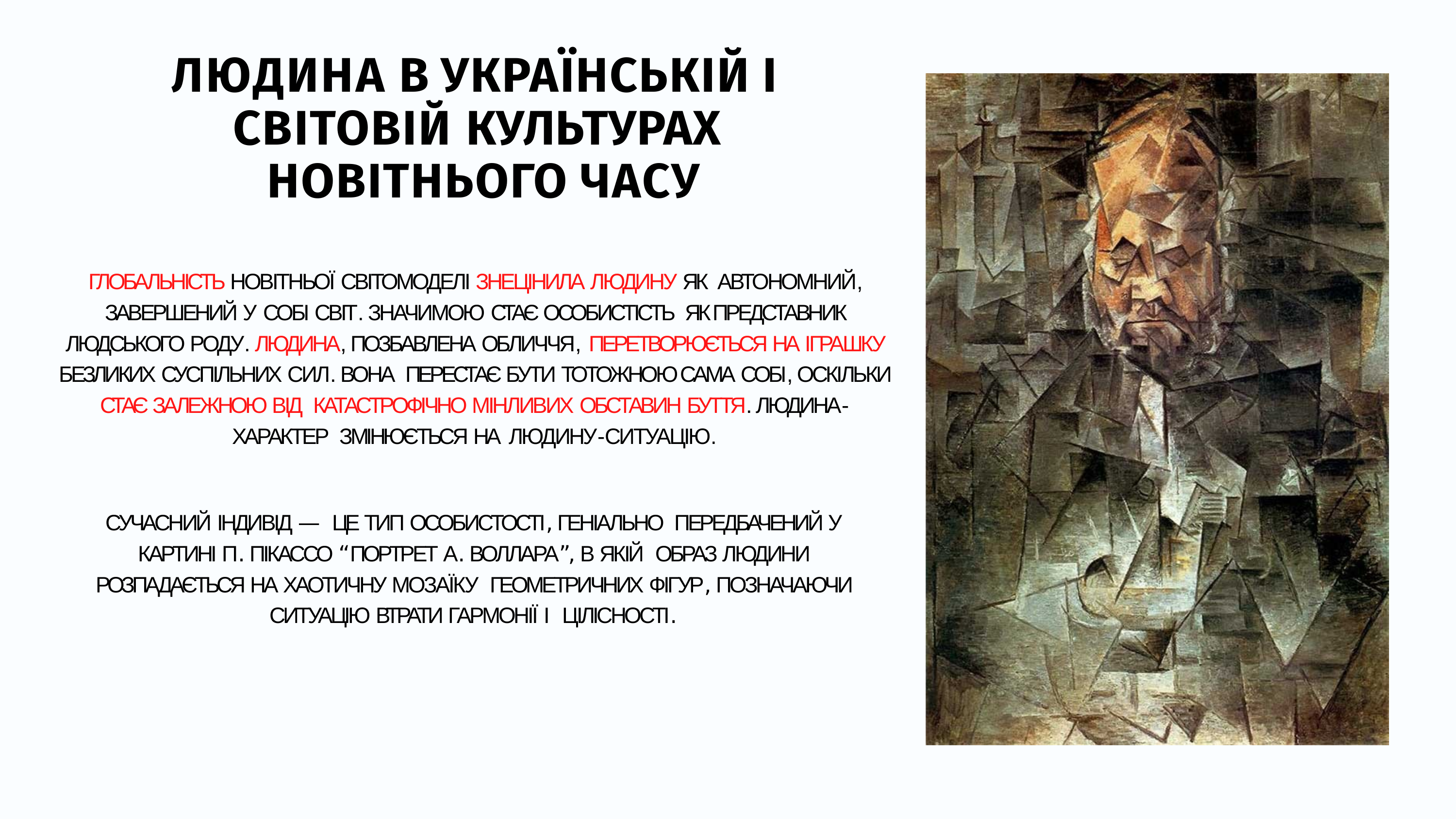

# ЛЮДИНА В УКРАЇНСЬКІЙ І  СВІТОВІЙ КУЛЬТУРАХ  НОВІТНЬОГО ЧАСУ

ГЛОБАЛЬНІСТЬ НОВІТНЬОЇ СВІТОМОДЕЛІ ЗНЕЦІНИЛА ЛЮДИНУ ЯК  АВТОНОМНИЙ, ЗАВЕРШЕНИЙ У СОБІ СВІТ. ЗНАЧИМОЮ СТАЄ ОСОБИСТІСТЬ  ЯК ПРЕДСТАВНИК ЛЮДСЬКОГО РОДУ. ЛЮДИНА, ПОЗБАВЛЕНА ОБЛИЧЧЯ,  ПЕРЕТВОРЮЄТЬСЯ НА ІГРАШКУ БЕЗЛИКИХ СУСПІЛЬНИХ СИЛ. ВОНА  ПЕРЕСТАЄ БУТИ ТОТОЖНОЮ САМА СОБІ, ОСКІЛЬКИ СТАЄ ЗАЛЕЖНОЮ ВІД  КАТАСТРОФІЧНО МІНЛИВИХ ОБСТАВИН БУТТЯ. ЛЮДИНА-ХАРАКТЕР  ЗМІНЮЄТЬСЯ НА ЛЮДИНУ-СИТУАЦІЮ.

СУЧАСНИЙ ІНДИВІД — ЦЕ ТИП ОСОБИСТОСТІ, ГЕНІАЛЬНО  ПЕРЕДБАЧЕНИЙ У КАРТИНІ П. ПІКАССО “ПОРТРЕТ А. ВОЛЛАРА”, В ЯКІЙ  ОБРАЗ ЛЮДИНИ РОЗПАДАЄТЬСЯ НА ХАОТИЧНУ МОЗАЇКУ  ГЕОМЕТРИЧНИХ ФІГУР, ПОЗНАЧАЮЧИ СИТУАЦІЮ ВТРАТИ ГАРМОНІЇ І  ЦІЛІСНОСТІ.